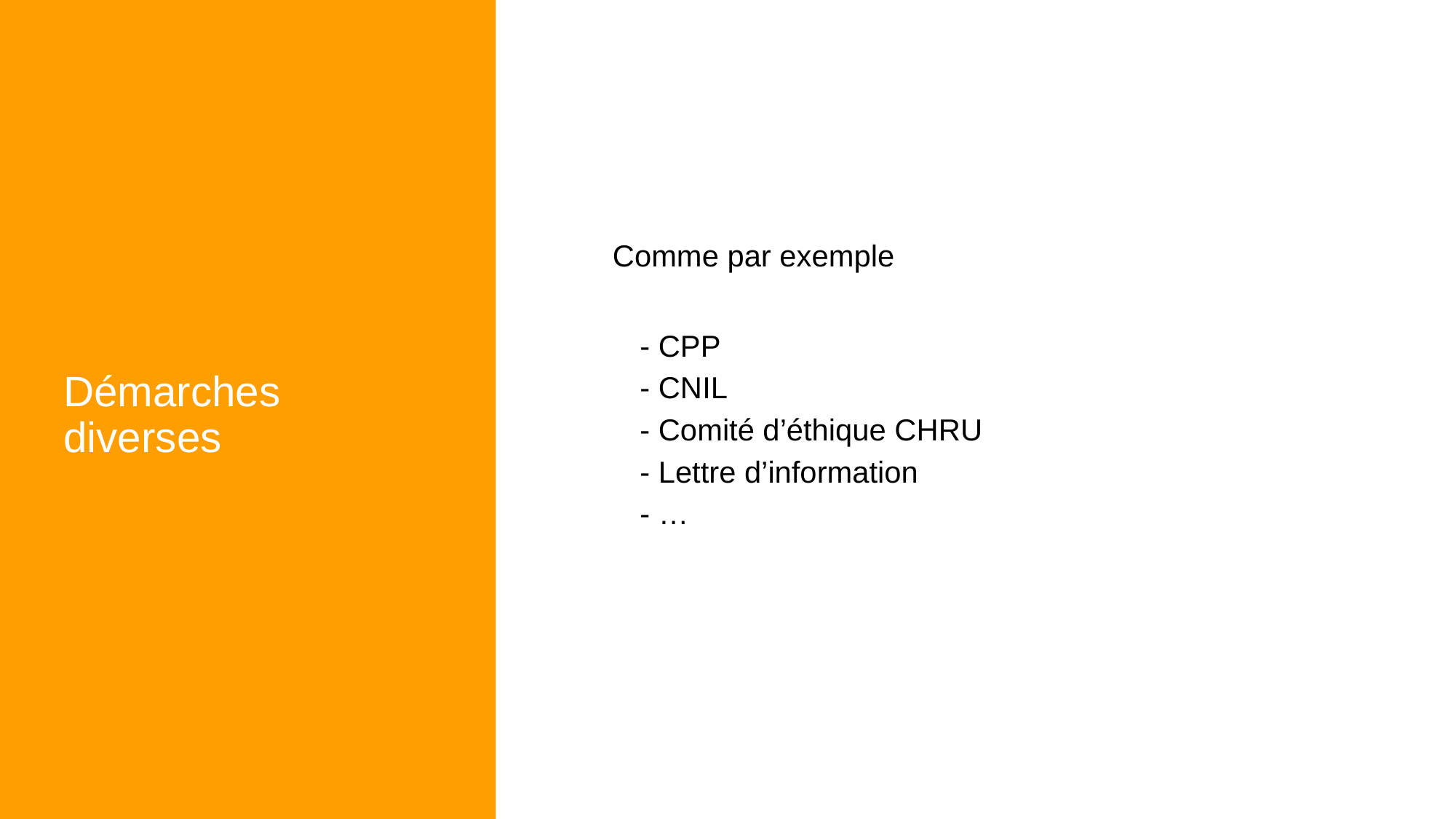

# Démarches diverses
Comme par exemple

- CPP
- CNIL
- Comité d’éthique CHRU
- Lettre d’information
- …

31